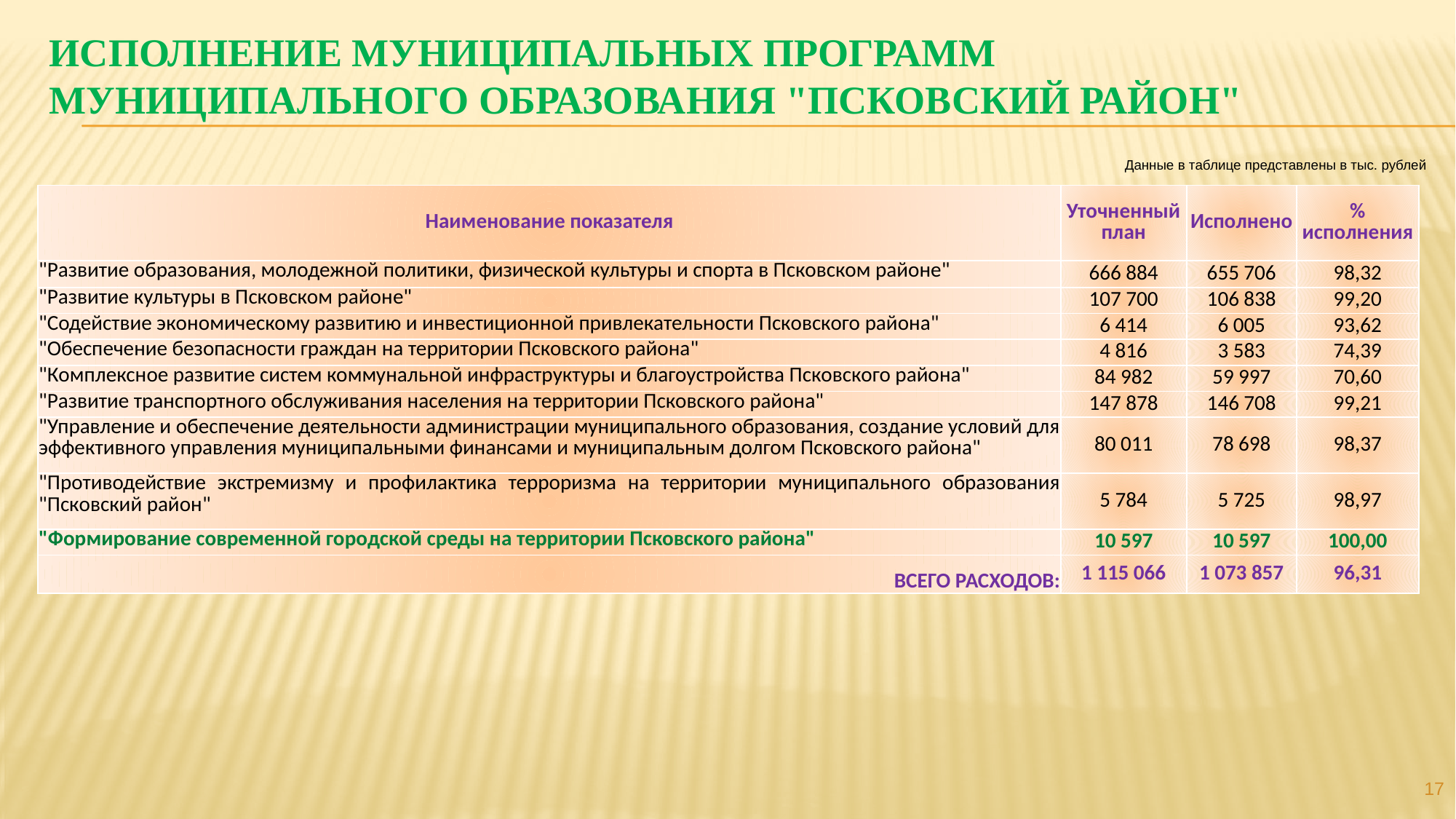

# Исполнение муниципальных программ МУНИЦИПАЛЬНОГО ОБРАЗОВАНИЯ "Псковский район"
Данные в таблице представлены в тыс. рублей
| Наименование показателя | Уточненный план | Исполнено | % исполнения |
| --- | --- | --- | --- |
| "Развитие образования, молодежной политики, физической культуры и спорта в Псковском районе" | 666 884 | 655 706 | 98,32 |
| "Развитие культуры в Псковском районе" | 107 700 | 106 838 | 99,20 |
| "Содействие экономическому развитию и инвестиционной привлекательности Псковского района" | 6 414 | 6 005 | 93,62 |
| "Обеспечение безопасности граждан на территории Псковского района" | 4 816 | 3 583 | 74,39 |
| "Комплексное развитие систем коммунальной инфраструктуры и благоустройства Псковского района" | 84 982 | 59 997 | 70,60 |
| "Развитие транспортного обслуживания населения на территории Псковского района" | 147 878 | 146 708 | 99,21 |
| "Управление и обеспечение деятельности администрации муниципального образования, создание условий для эффективного управления муниципальными финансами и муниципальным долгом Псковского района" | 80 011 | 78 698 | 98,37 |
| "Противодействие экстремизму и профилактика терроризма на территории муниципального образования "Псковский район" | 5 784 | 5 725 | 98,97 |
| "Формирование современной городской среды на территории Псковского района" | 10 597 | 10 597 | 100,00 |
| ВСЕГО РАСХОДОВ: | 1 115 066 | 1 073 857 | 96,31 |
17